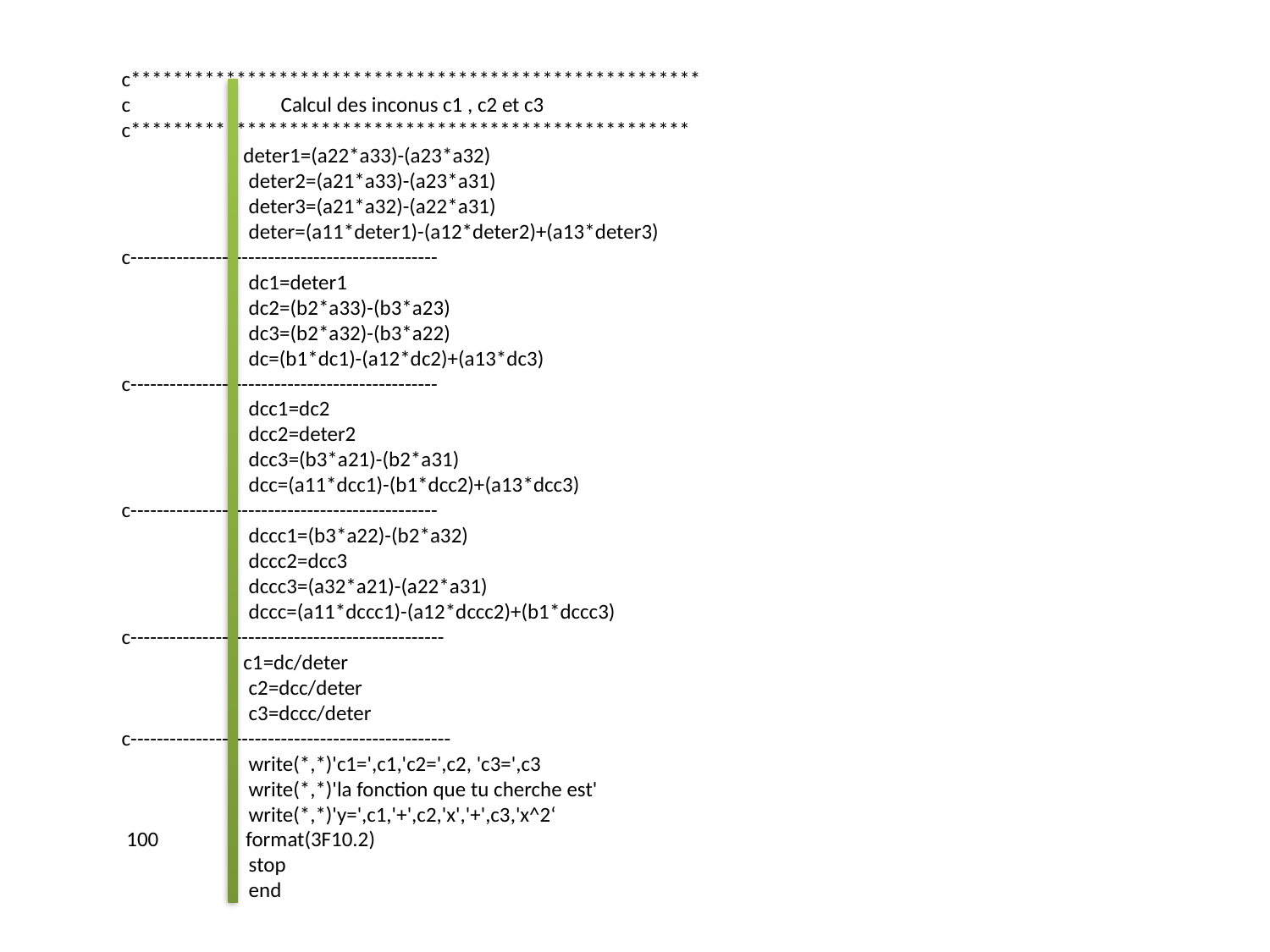

c******************************************************
c                               Calcul des inconus c1 , c2 et c3
c*****************************************************
                         deter1=(a22*a33)-(a23*a32)
	deter2=(a21*a33)-(a23*a31)
	deter3=(a21*a32)-(a22*a31)
	deter=(a11*deter1)-(a12*deter2)+(a13*deter3)
c-----------------------------------------------
	dc1=deter1
	dc2=(b2*a33)-(b3*a23)
	dc3=(b2*a32)-(b3*a22)
	dc=(b1*dc1)-(a12*dc2)+(a13*dc3)
c-----------------------------------------------
	dcc1=dc2
	dcc2=deter2
	dcc3=(b3*a21)-(b2*a31)
	dcc=(a11*dcc1)-(b1*dcc2)+(a13*dcc3)
c-----------------------------------------------
	dccc1=(b3*a22)-(b2*a32)
	dccc2=dcc3
	dccc3=(a32*a21)-(a22*a31)
	dccc=(a11*dccc1)-(a12*dccc2)+(b1*dccc3)
c------------------------------------------------
                         c1=dc/deter
	c2=dcc/deter
	c3=dccc/deter
c-------------------------------------------------
	write(*,*)'c1=',c1,'c2=',c2, 'c3=',c3
	write(*,*)'la fonction que tu cherche est'
	write(*,*)'y=',c1,'+',c2,'x','+',c3,'x^2‘
 100                  format(3F10.2)
	stop
	end